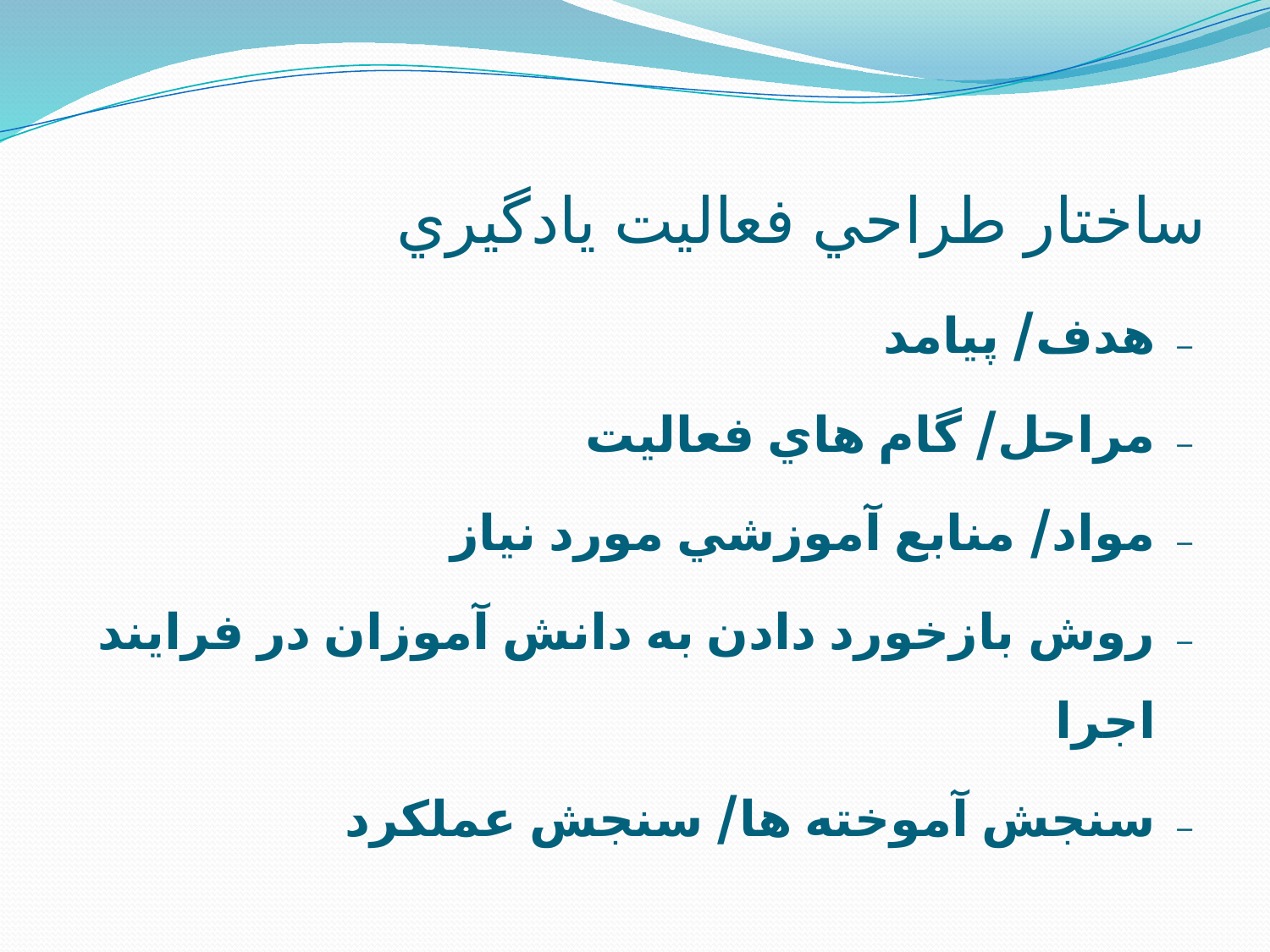

# ساختار طراحي فعاليت يادگيري
هدف/ پيامد
مراحل/ گام هاي فعاليت
مواد/ منابع آموزشي مورد نياز
روش بازخورد دادن به دانش آموزان در فرايند اجرا
سنجش آموخته ها/ سنجش عملكرد